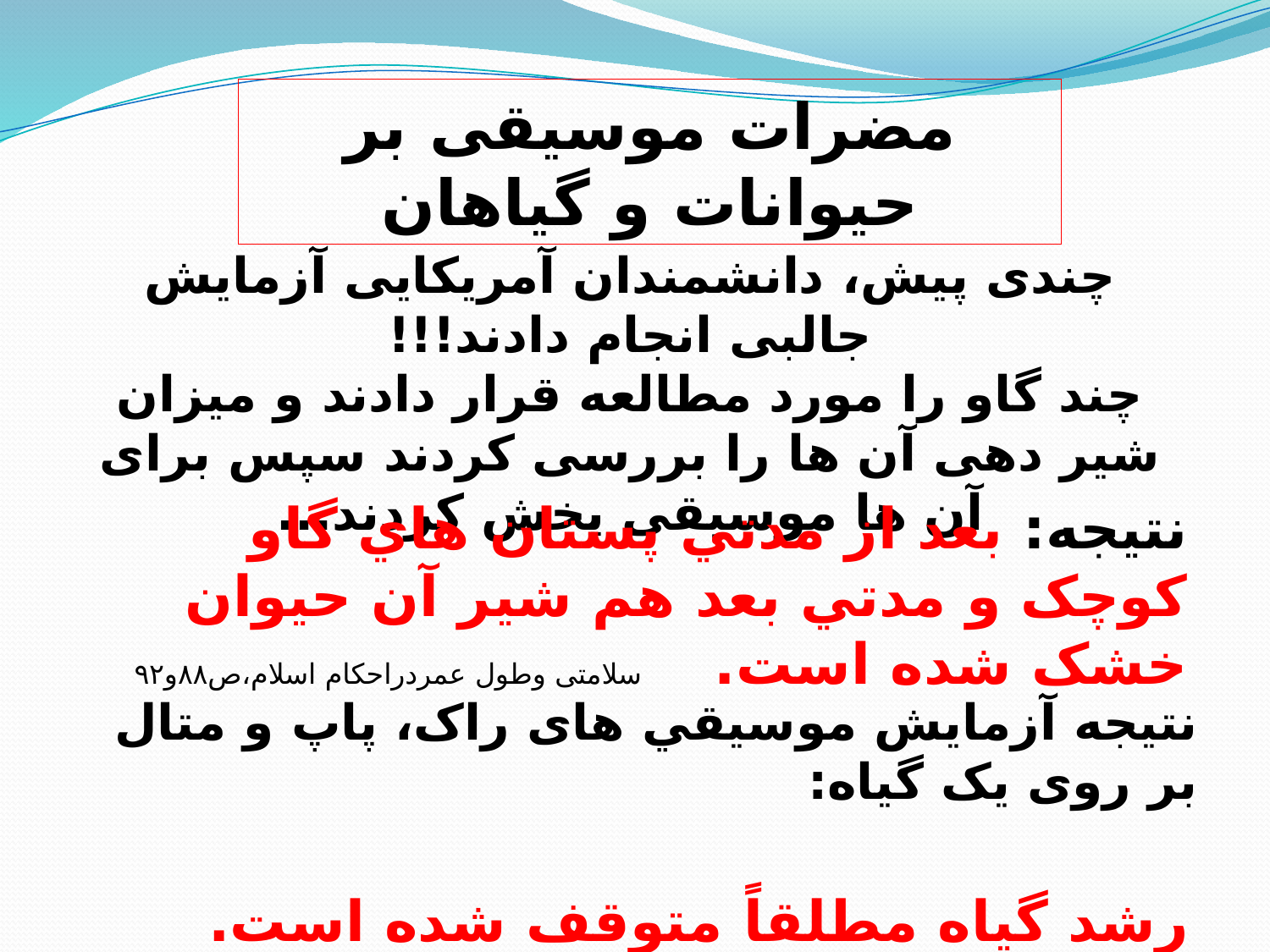

مضرات موسیقی بر حیوانات و گیاهان
چندی پیش، دانشمندان آمریکایی آزمایش جالبی انجام دادند!!!
چند گاو را مورد مطالعه قرار دادند و میزان شیر دهی آن ها را بررسی کردند سپس برای آن ها موسیقی پخش کردند...
نتیجه: بعد از مدتي پستان هاي گاو کوچک و مدتي بعد هم شير آن حيوان خشک شده است.    سلامتی وطول عمردراحکام اسلام،ص۸۸و۹۲
نتیجه آزمایش موسيقي های راک، پاپ و متال  بر روی یک گياه:

رشد گياه مطلقاً متوقف شده است.
www.daroushafa.com